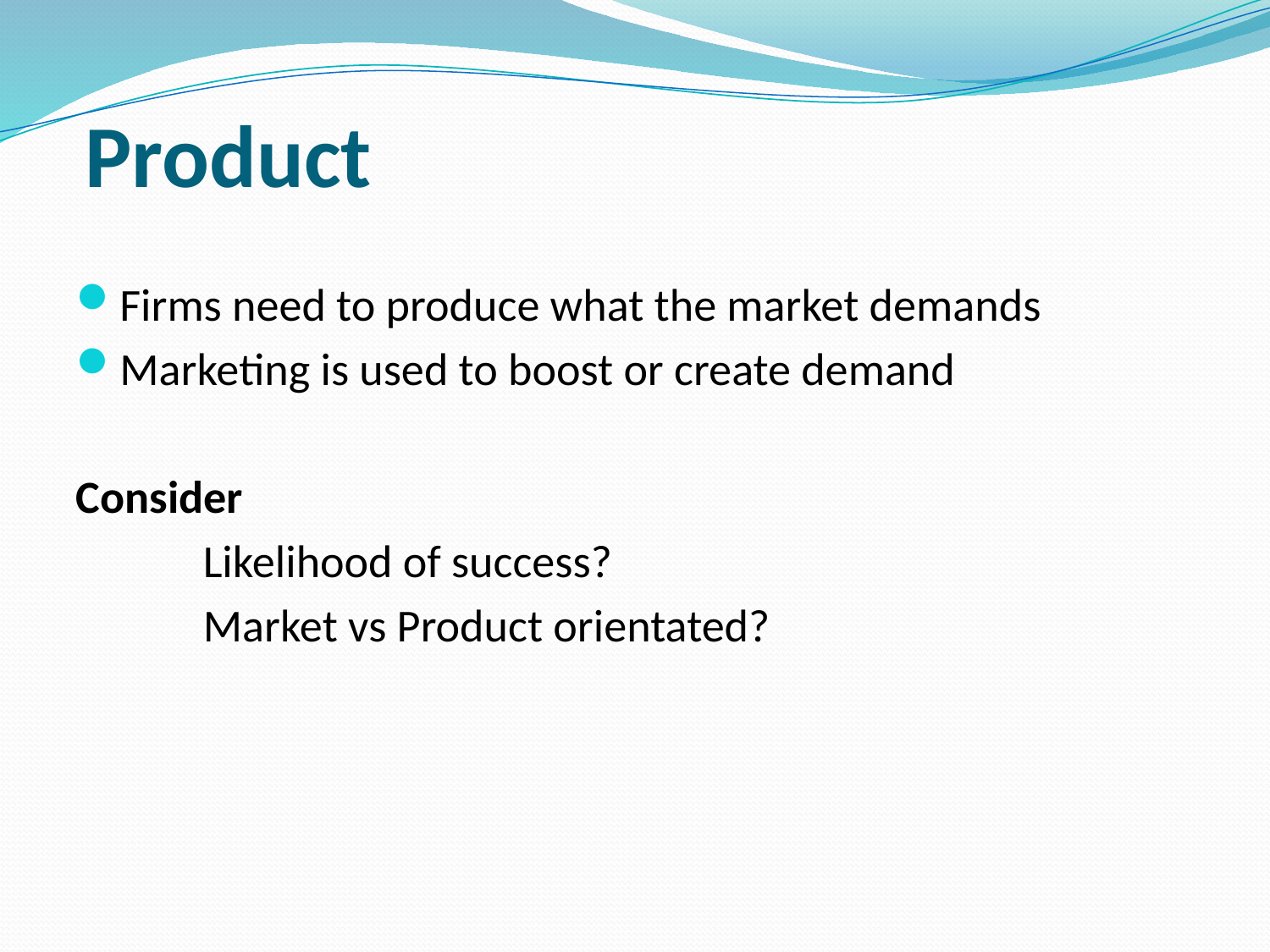

# Product
Firms need to produce what the market demands
Marketing is used to boost or create demand

Consider
	Likelihood of success?
	Market vs Product orientated?